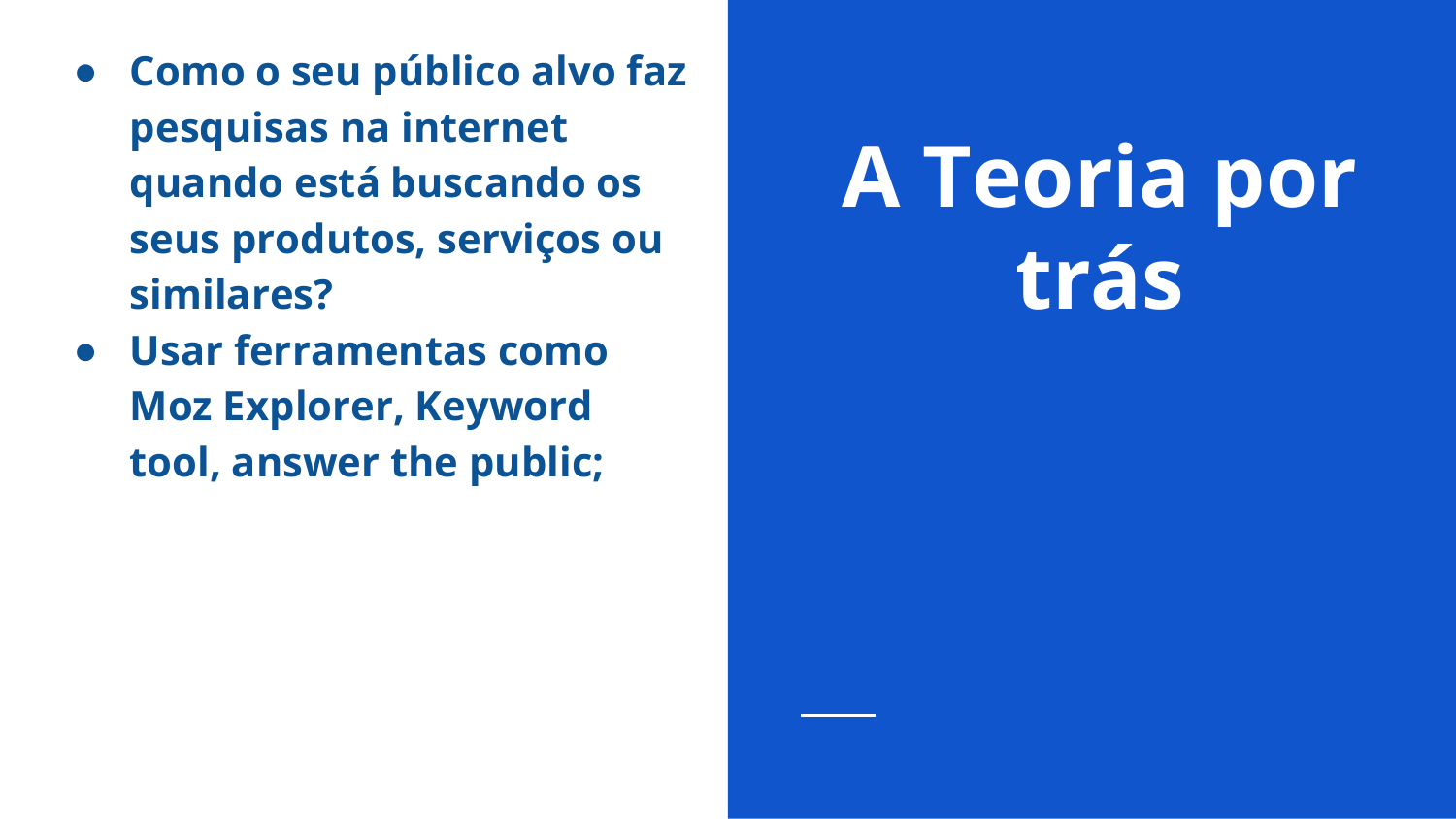

Como o seu público alvo faz pesquisas na internet quando está buscando os seus produtos, serviços ou similares?
Usar ferramentas como Moz Explorer, Keyword tool, answer the public;

# A Teoria por trás